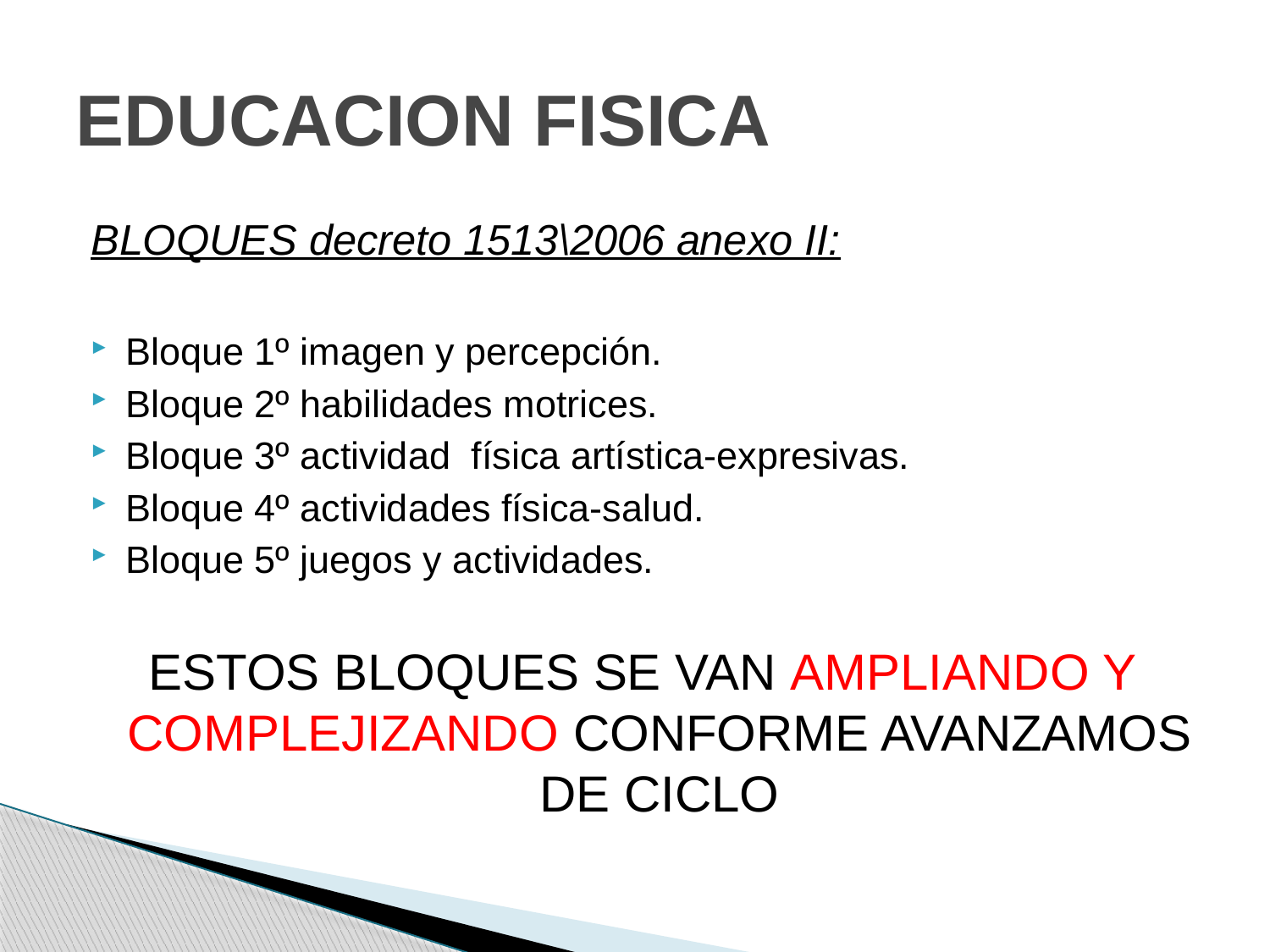

# EDUCACION FISICA
BLOQUES decreto 1513\2006 anexo II:

Bloque 1º imagen y percepción.
Bloque 2º habilidades motrices.
Bloque 3º actividad  física artística-expresivas.
Bloque 4º actividades física-salud.
Bloque 5º juegos y actividades.

ESTOS BLOQUES SE VAN AMPLIANDO Y COMPLEJIZANDO CONFORME AVANZAMOS DE CICLO